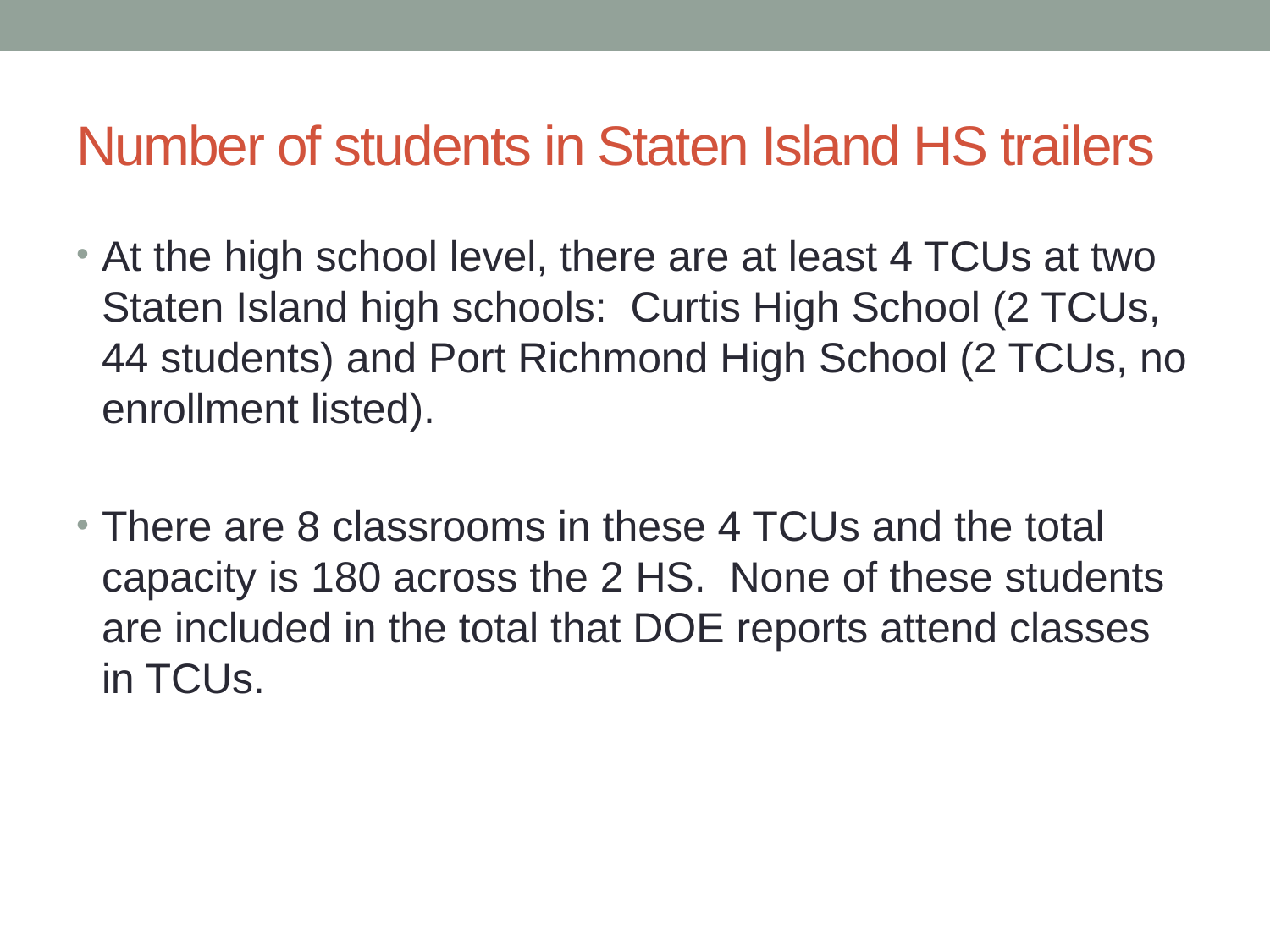

# Number of students in Staten Island HS trailers
At the high school level, there are at least 4 TCUs at two Staten Island high schools:  Curtis High School (2 TCUs, 44 students) and Port Richmond High School (2 TCUs, no enrollment listed).

There are 8 classrooms in these 4 TCUs and the total capacity is 180 across the 2 HS.  None of these students are included in the total that DOE reports attend classes in TCUs.